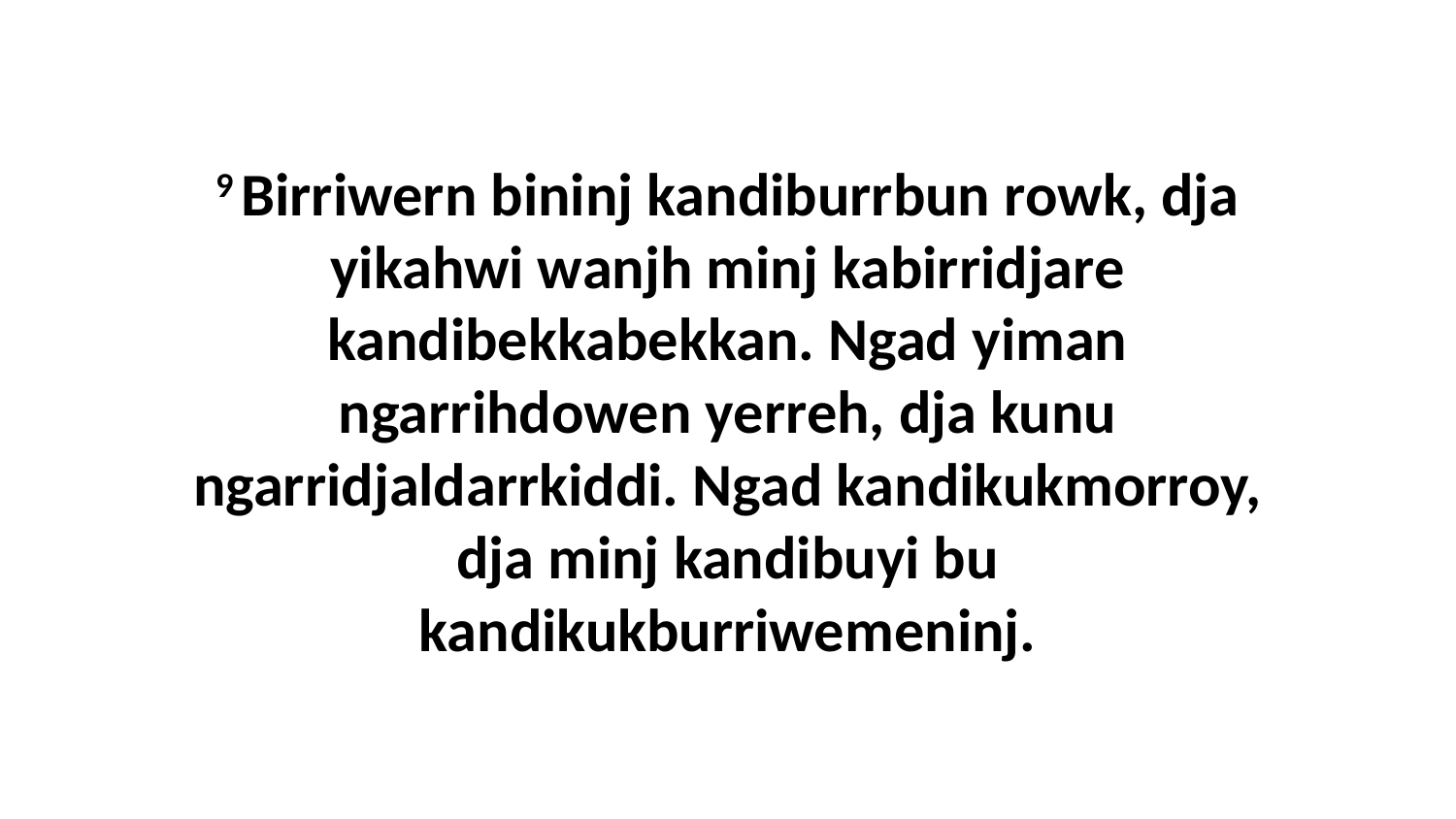

9 Birriwern bininj kandiburrbun rowk, dja yikahwi wanjh minj kabirridjare kandibekkabekkan. Ngad yiman ngarrihdowen yerreh, dja kunu ngarridjaldarrkiddi. Ngad kandikukmorroy, dja minj kandibuyi bu kandikukburriwemeninj.